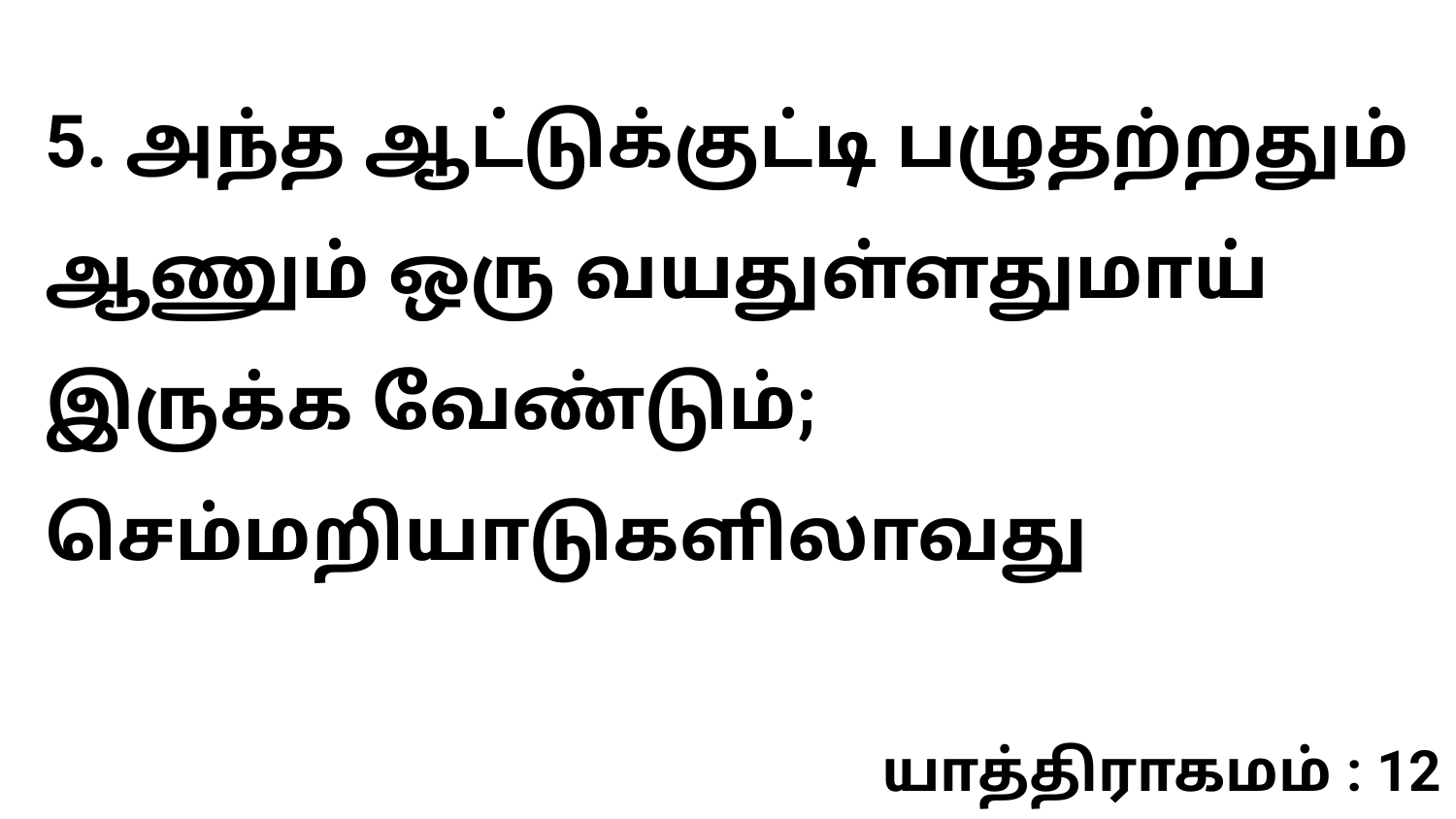

5. அந்த ஆட்டுக்குட்டி பழுதற்றதும் ஆணும் ஒரு வயதுள்ளதுமாய் இருக்க வேண்டும்; செம்மறியாடுகளிலாவது
யாத்திராகமம் : 12